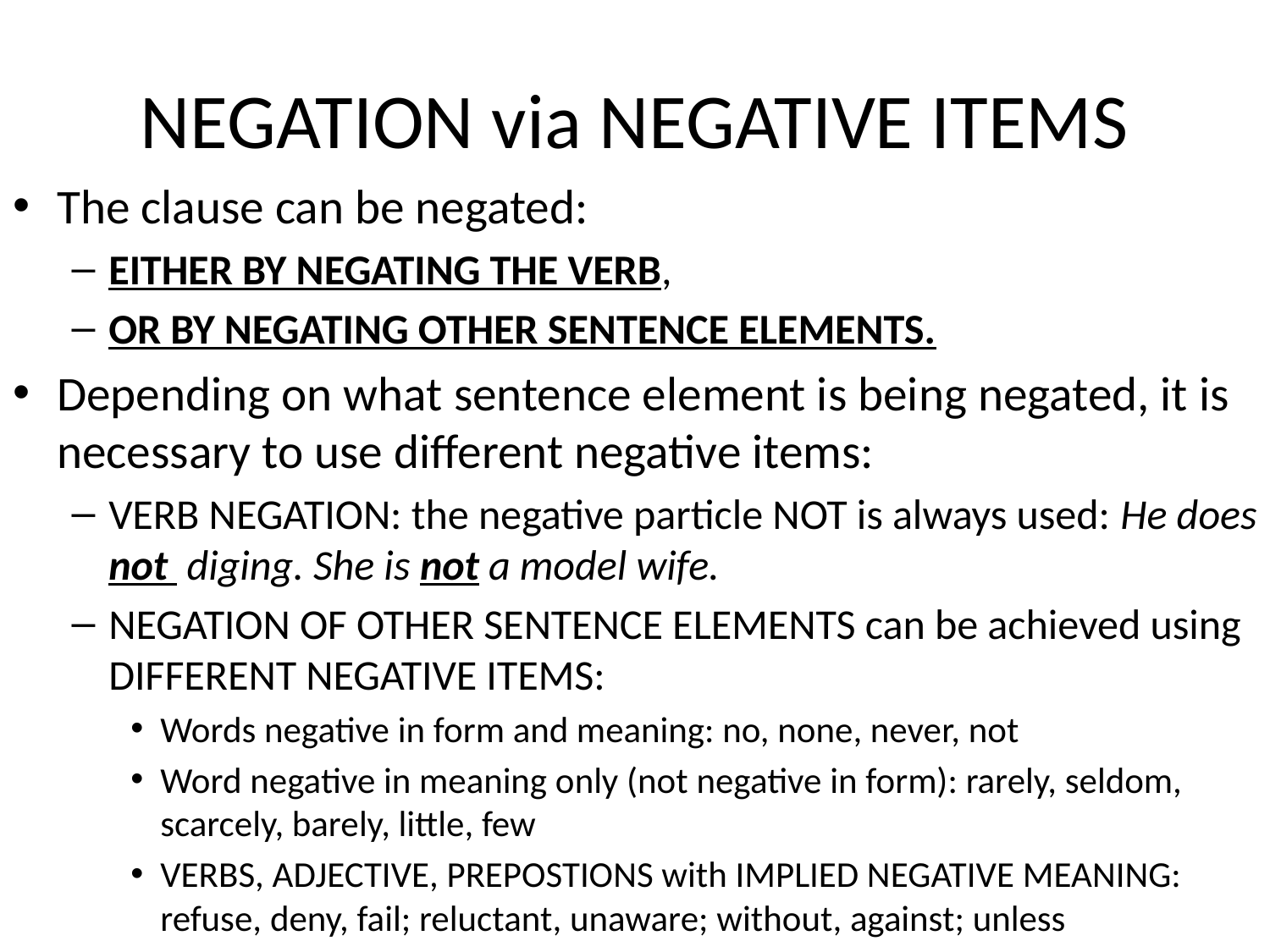

# NEGATION via NEGATIVE ITEMS
The clause can be negated:
EITHER BY NEGATING THE VERB,
OR BY NEGATING OTHER SENTENCE ELEMENTS.
Depending on what sentence element is being negated, it is necessary to use different negative items:
VERB NEGATION: the negative particle NOT is always used: He does not  diging. She is not a model wife.
NEGATION OF OTHER SENTENCE ELEMENTS can be achieved using DIFFERENT NEGATIVE ITEMS:
Words negative in form and meaning: no, none, never, not
Word negative in meaning only (not negative in form): rarely, seldom, scarcely, barely, little, few
VERBS, ADJECTIVE, PREPOSTIONS with IMPLIED NEGATIVE MEANING: refuse, deny, fail; reluctant, unaware; without, against; unless